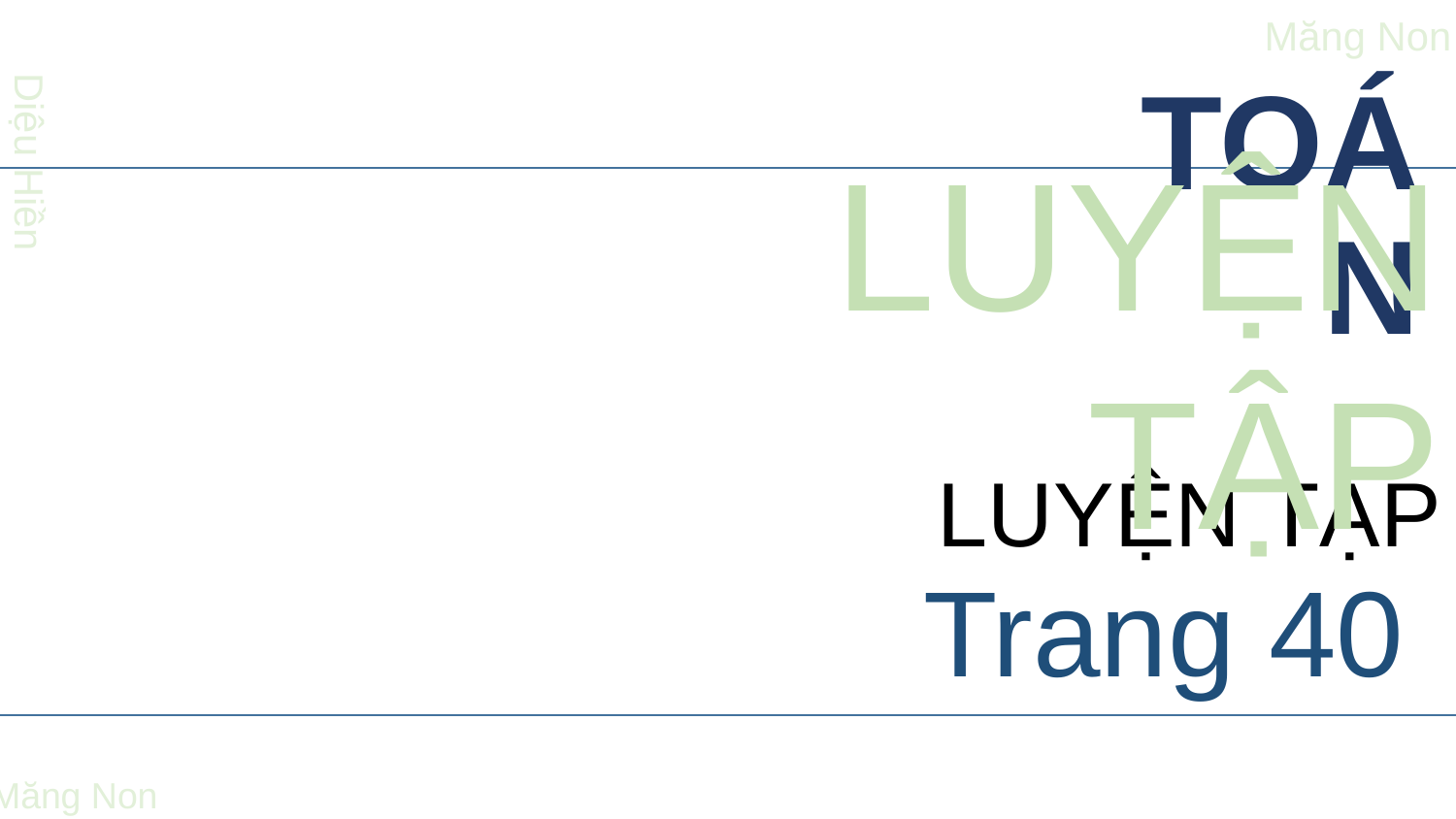

Diệu Hiền

TOÁN
LUYỆN TẬP
# LUYỆN TẬP
Trang 40